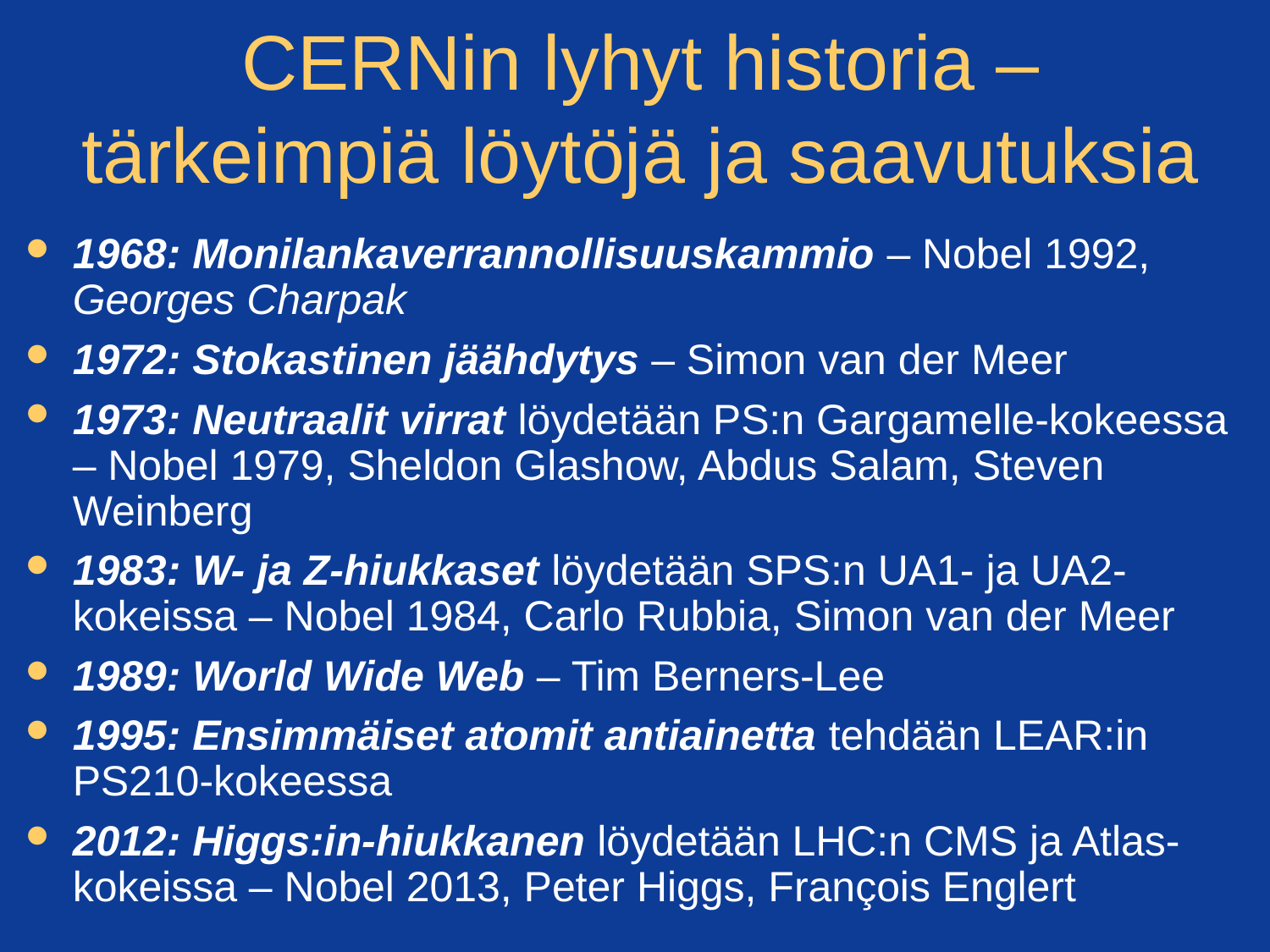

CERNin lyhyt historia – tärkeimpiä löytöjä ja saavutuksia
1968: Monilankaverrannollisuuskammio – Nobel 1992, Georges Charpak
1972: Stokastinen jäähdytys – Simon van der Meer
1973: Neutraalit virrat löydetään PS:n Gargamelle-kokeessa – Nobel 1979, Sheldon Glashow, Abdus Salam, Steven Weinberg
1983: W- ja Z-hiukkaset löydetään SPS:n UA1- ja UA2-kokeissa – Nobel 1984, Carlo Rubbia, Simon van der Meer
1989: World Wide Web – Tim Berners-Lee
1995: Ensimmäiset atomit antiainetta tehdään LEAR:in PS210-kokeessa
2012: Higgs:in-hiukkanen löydetään LHC:n CMS ja Atlas-kokeissa – Nobel 2013, Peter Higgs, François Englert